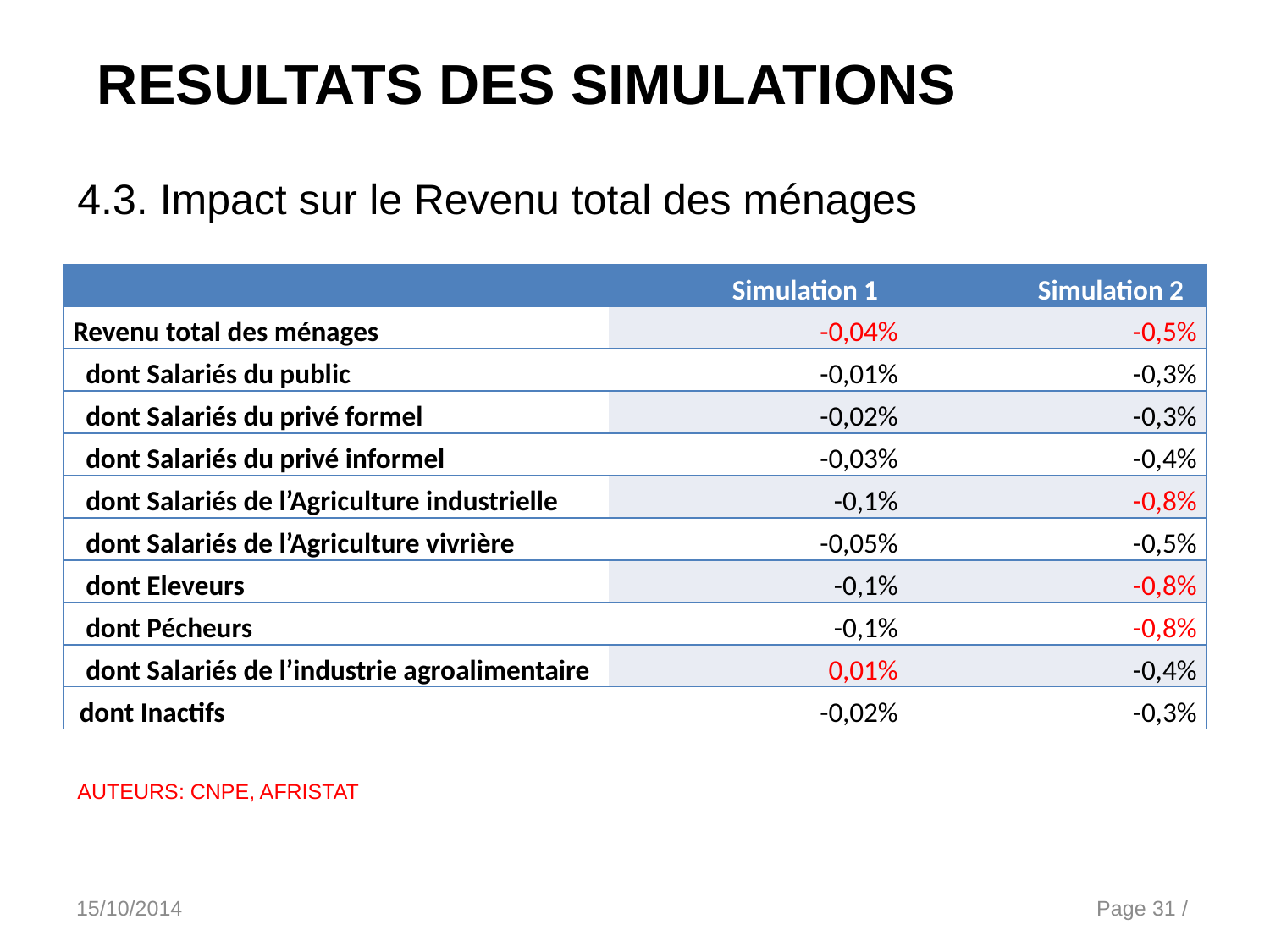

RESULTATS DES SIMULATIONS
4.3. Impact sur le Revenu total des ménages
|  | Simulation 1 | Simulation 2 |
| --- | --- | --- |
| Revenu total des ménages | -0,04% | -0,5% |
| dont Salariés du public | -0,01% | -0,3% |
| dont Salariés du privé formel | -0,02% | -0,3% |
| dont Salariés du privé informel | -0,03% | -0,4% |
| dont Salariés de l’Agriculture industrielle | -0,1% | -0,8% |
| dont Salariés de l’Agriculture vivrière | -0,05% | -0,5% |
| dont Eleveurs | -0,1% | -0,8% |
| dont Pécheurs | -0,1% | -0,8% |
| dont Salariés de l’industrie agroalimentaire | 0,01% | -0,4% |
| dont Inactifs | -0,02% | -0,3% |
AUTEURS: CNPE, AFRISTAT
15/10/2014
PRESENTATION DE LA MCS & DU MEGC DU MALI
Page 31 /